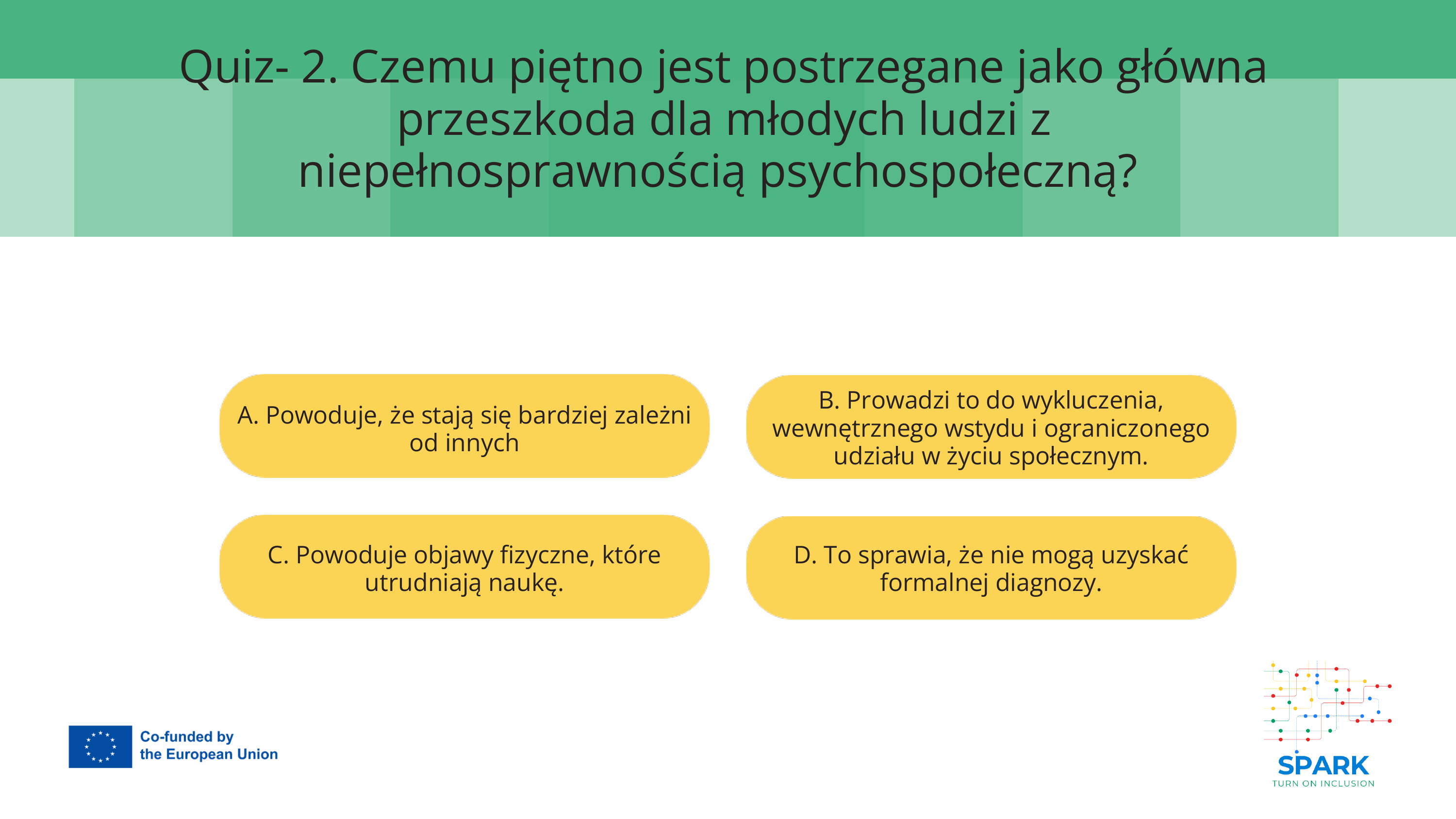

7
Quiz- 2. Czemu piętno jest postrzegane jako główna przeszkoda dla młodych ludzi z niepełnosprawnością psychospołeczną?

B. Prowadzi to do wykluczenia, wewnętrznego wstydu i ograniczonego udziału w życiu społecznym.
A. Powoduje, że stają się bardziej zależni od innych

C. Powoduje objawy fizyczne, które utrudniają naukę.
D. To sprawia, że nie mogą uzyskać formalnej diagnozy.